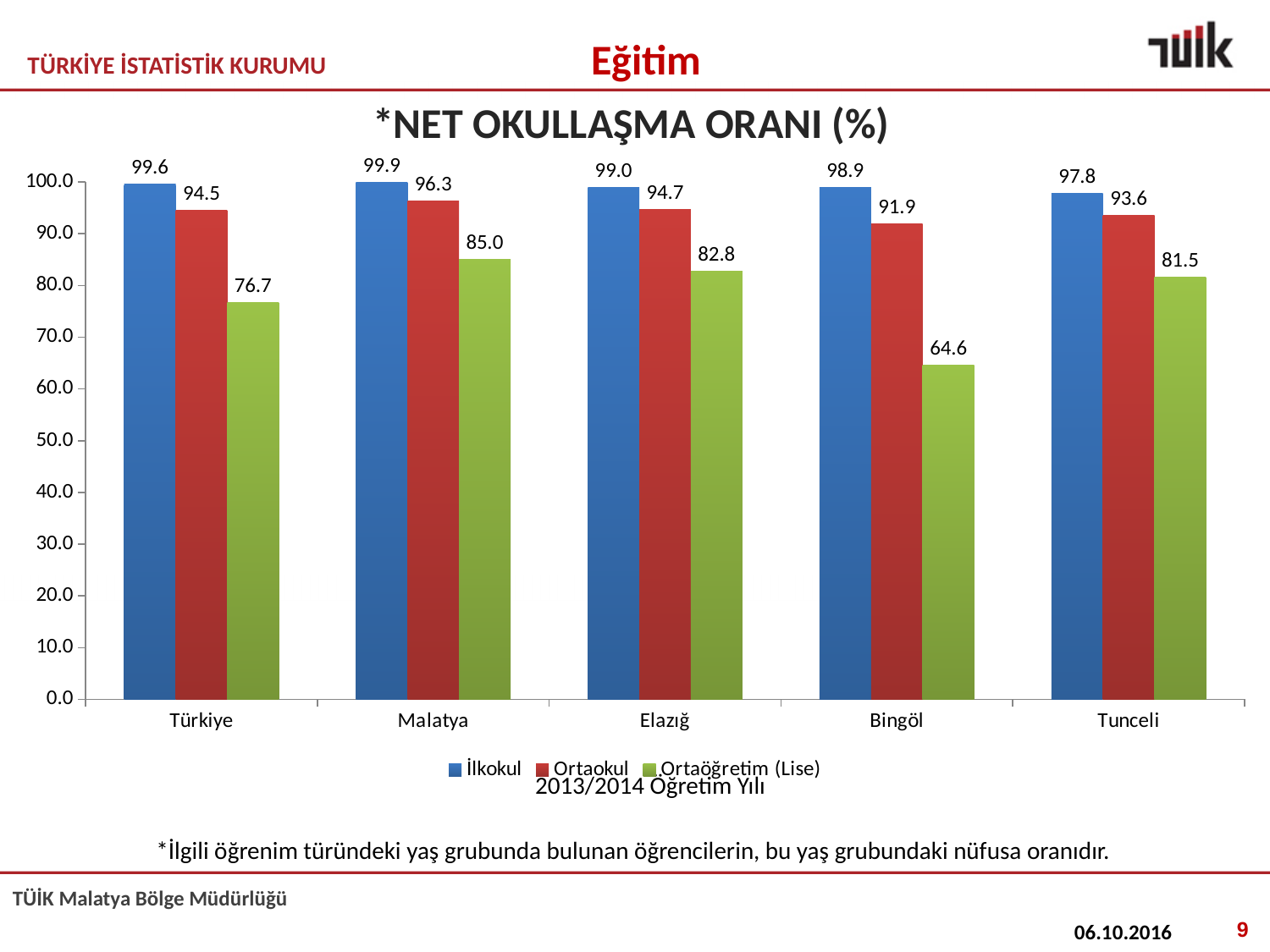

Eğitim
# *NET OKULLAŞMA ORANI (%)

### Chart

| Category | İlkokul | Ortaokul | Ortaöğretim (Lise) |
|---|---|---|---|
| Türkiye | 99.56871470959918 | 94.51948689553045 | 76.65141226566624 |
| Malatya | 99.94832246780092 | 96.26164618738066 | 85.01721434107911 |
| Elazığ | 98.98743982736679 | 94.7288917156933 | 82.78014799816809 |
| Bingöl | 98.88144279097271 | 91.90492940053328 | 64.55240870594662 |
| Tunceli | 97.8446909667195 | 93.56622998544472 | 81.54380341880342 |
|  | 2013/2014 Öğretim Yılı |  |
| --- | --- | --- |
|  | \*İlgili öğrenim türündeki yaş grubunda bulunan öğrencilerin, bu yaş grubundaki nüfusa oranıdır. |  |
| --- | --- | --- |
9
06.10.2016